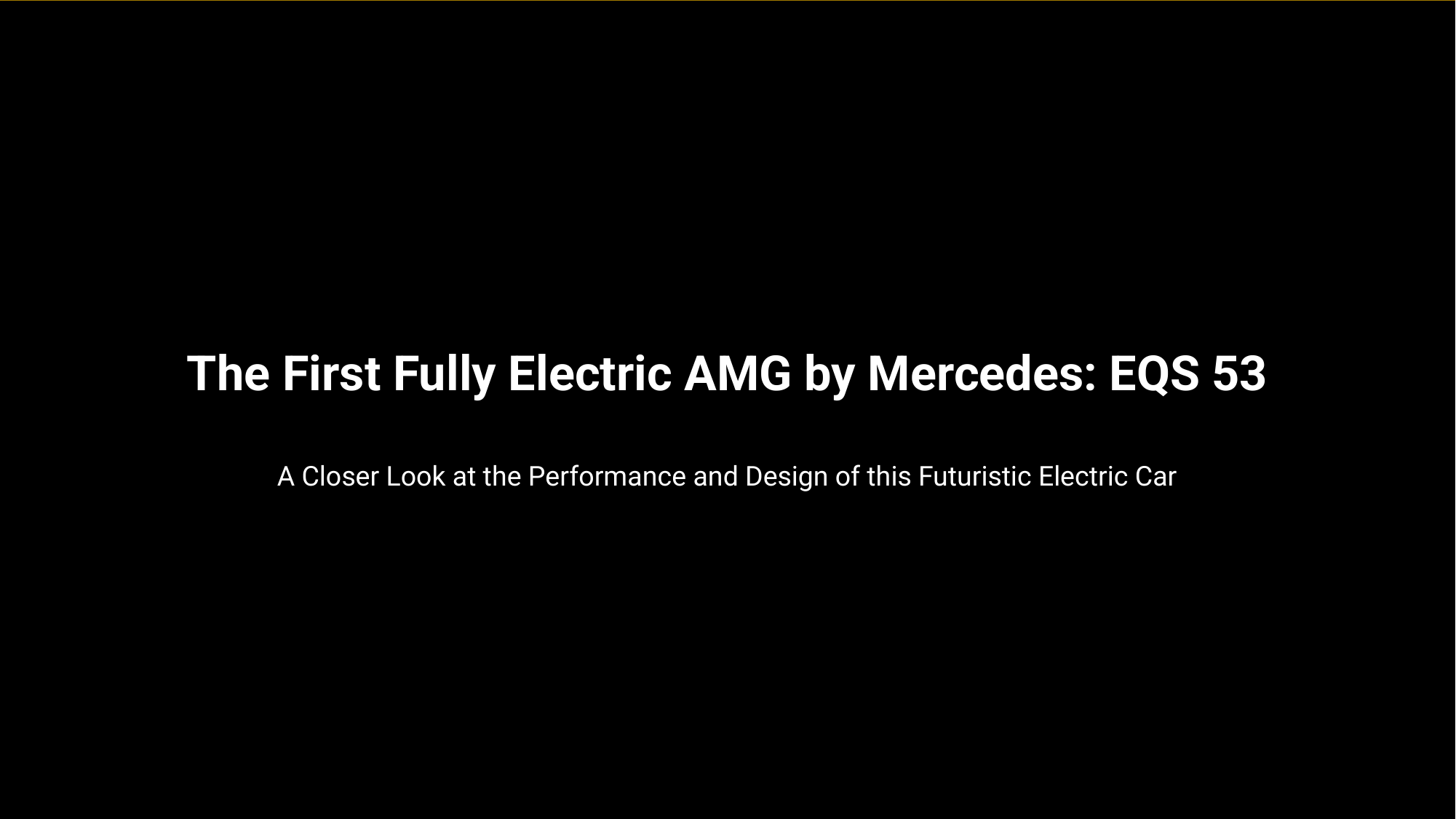

The First Fully Electric AMG by Mercedes: EQS 53
A Closer Look at the Performance and Design of this Futuristic Electric Car